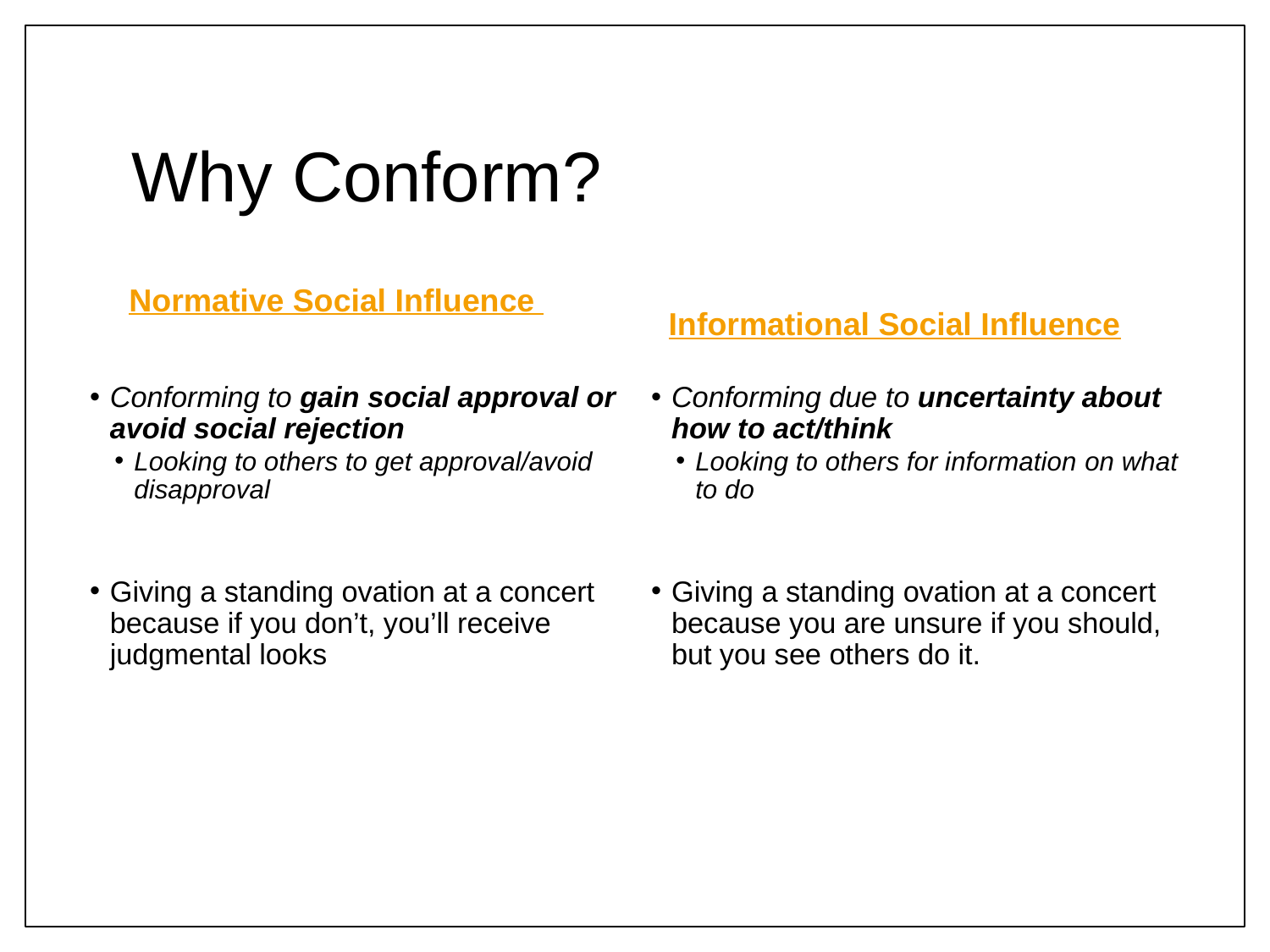

# Why Conform?
Normative Social Influence
Informational Social Influence
Conforming due to uncertainty about how to act/think
Looking to others for information on what to do

Giving a standing ovation at a concert because you are unsure if you should, but you see others do it.

Conforming to gain social approval or avoid social rejection
Looking to others to get approval/avoid disapproval

Giving a standing ovation at a concert because if you don’t, you’ll receive judgmental looks